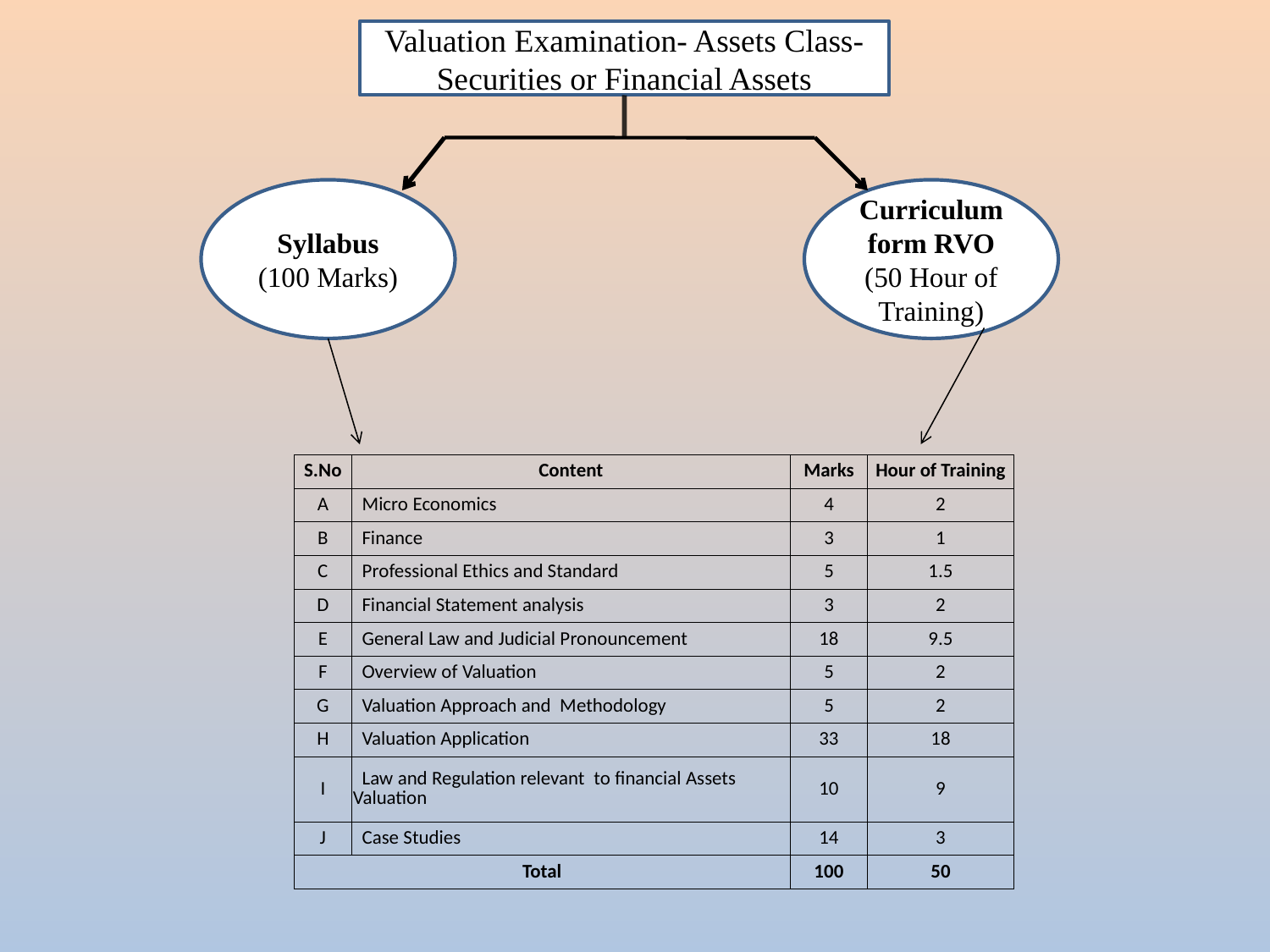

Valuation Examination- Assets Class- Securities or Financial Assets
Syllabus
(100 Marks)
Curriculum form RVO
(50 Hour of Training)
| S.No | Content | Marks | Hour of Training |
| --- | --- | --- | --- |
| A | Micro Economics | 4 | 2 |
| B | Finance | 3 | 1 |
| C | Professional Ethics and Standard | 5 | 1.5 |
| D | Financial Statement analysis | 3 | 2 |
| E | General Law and Judicial Pronouncement | 18 | 9.5 |
| F | Overview of Valuation | 5 | 2 |
| G | Valuation Approach and Methodology | 5 | 2 |
| H | Valuation Application | 33 | 18 |
| I | Law and Regulation relevant to financial Assets Valuation | 10 | 9 |
| J | Case Studies | 14 | 3 |
| Total |  | 100 | 50 |